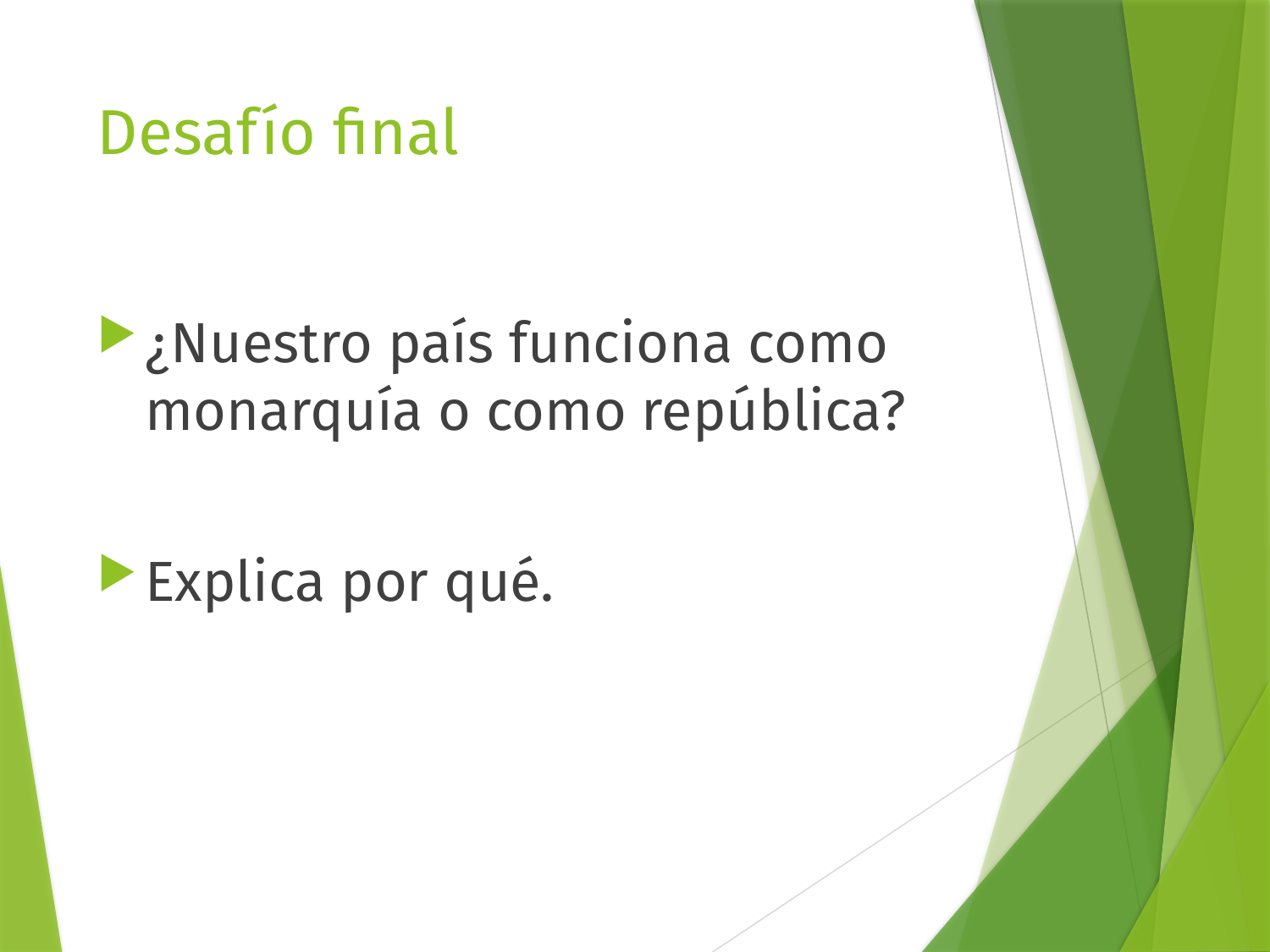

# Desafío final
¿Nuestro país funciona como monarquía o como república?

Explica por qué.